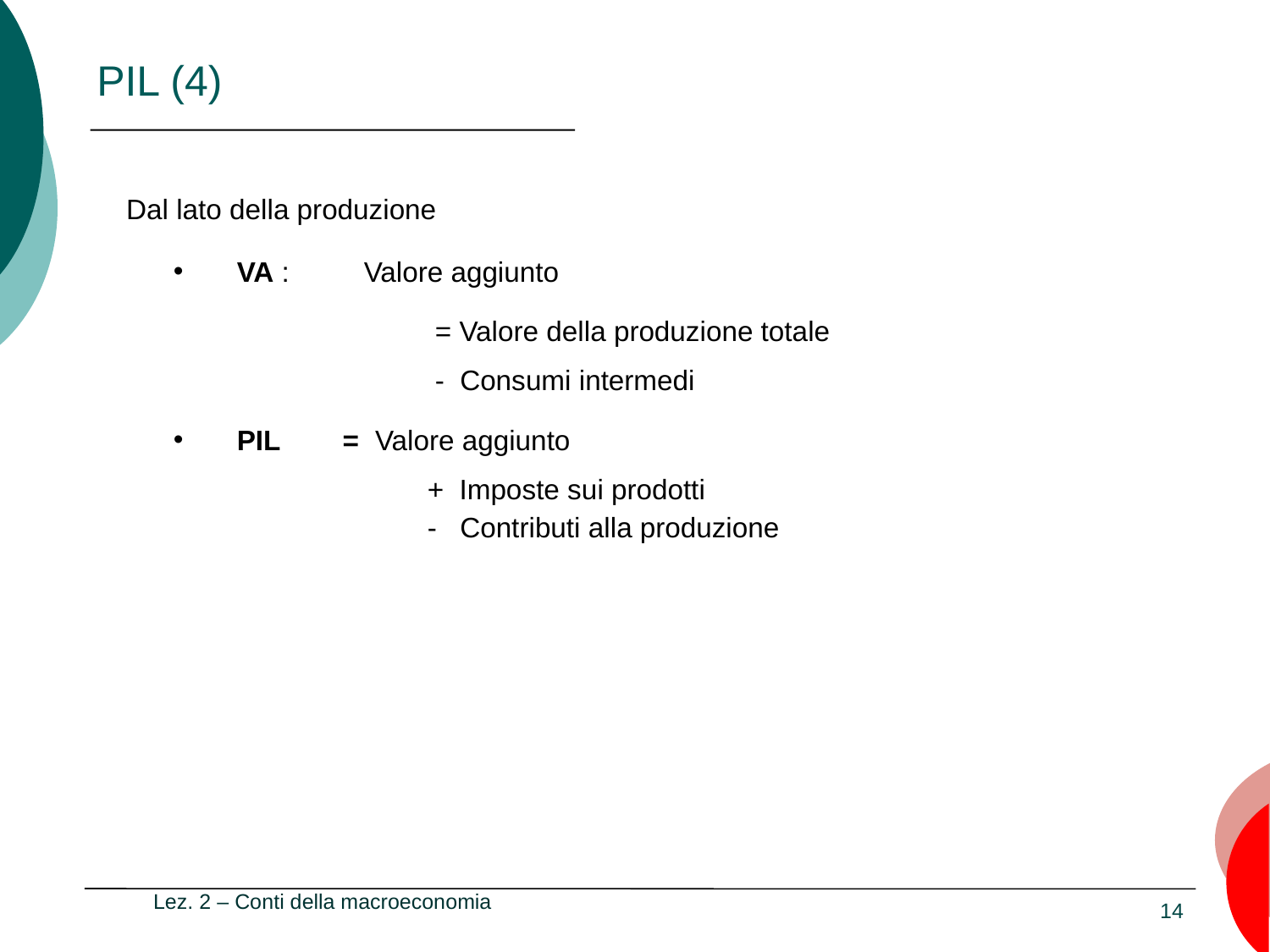

PIL (4)
  Dal lato della produzione
VA : 	Valore aggiunto
	  = Valore della produzione totale
	  -  Consumi intermedi
PIL        =  Valore aggiunto
		+  Imposte sui prodotti
		-   Contributi alla produzione
Lez. 2 – Conti della macroeconomia